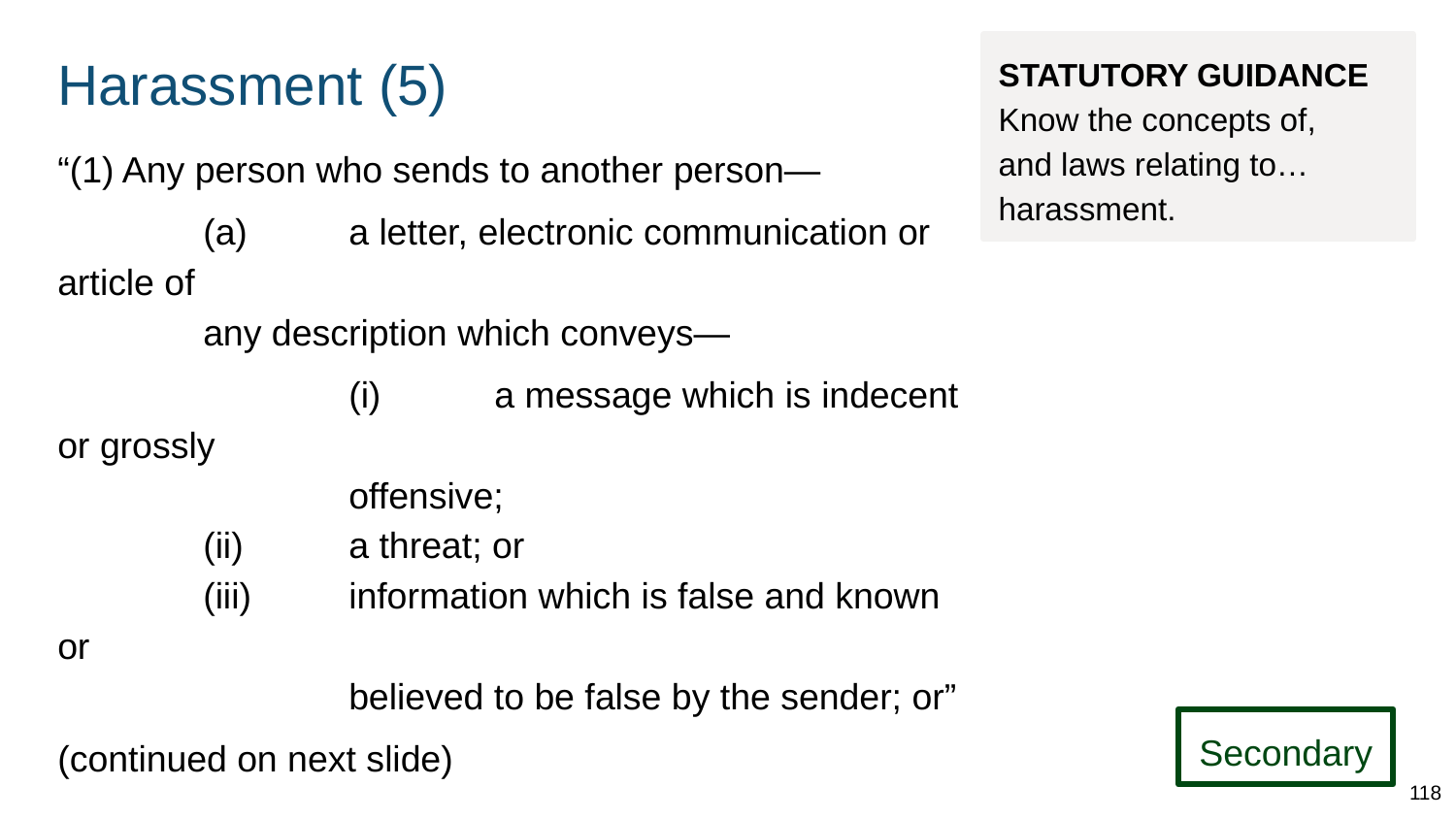

# Harassment (5)

STATUTORY GUIDANCE
Know the concepts of,
and laws relating to…  harassment.

“(1) Any person who sends to another person—
	(a)	a letter, electronic communication or article of
	any description which conveys—
		(i)	a message which is indecent or grossly
		offensive;
	(ii)	a threat; or
	(iii)	information which is false and known or
		believed to be false by the sender; or”
(continued on next slide)

Secondary
118